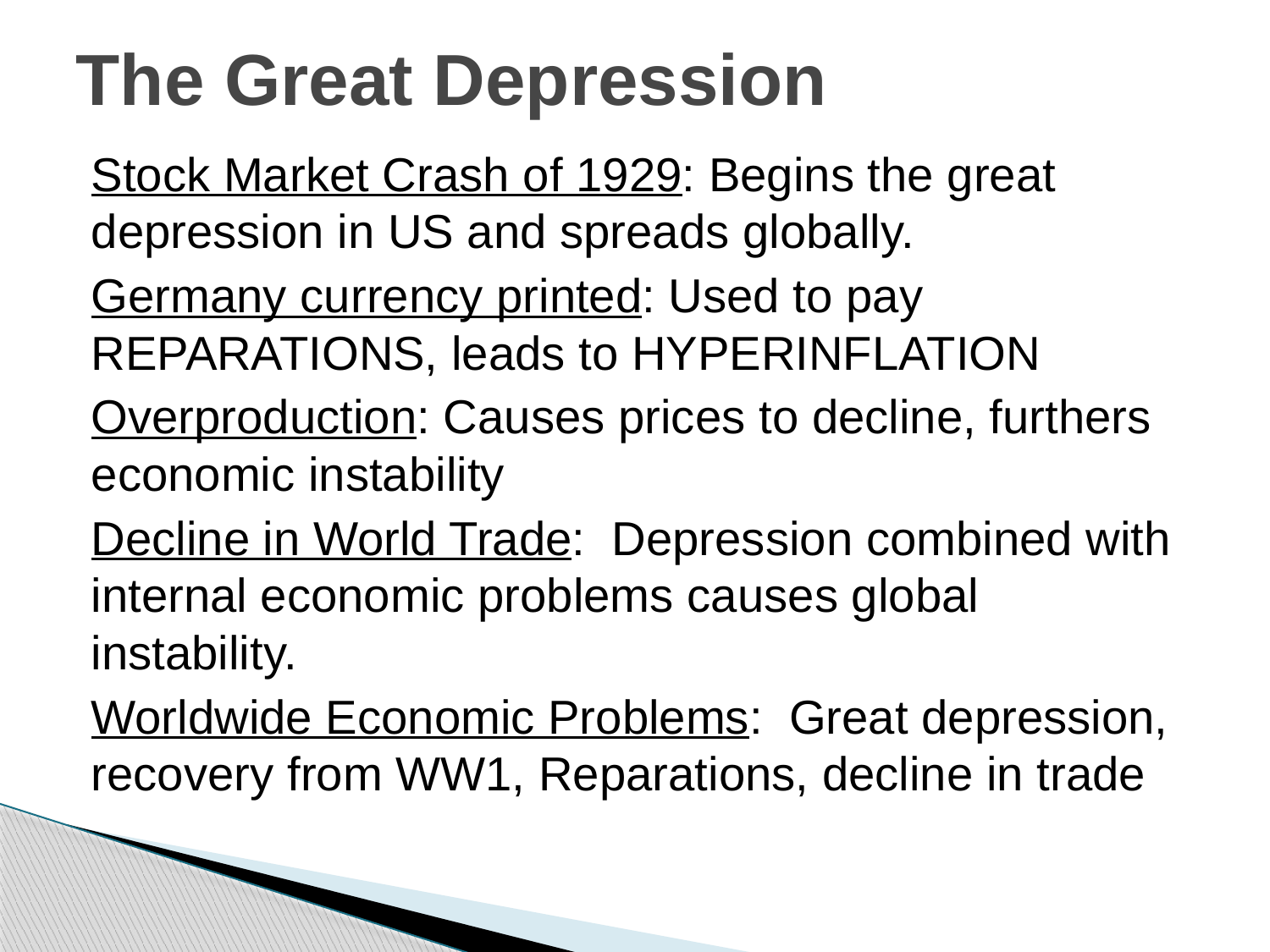

# The Great Depression
Stock Market Crash of 1929: Begins the great depression in US and spreads globally.
Germany currency printed: Used to pay REPARATIONS, leads to HYPERINFLATION
Overproduction: Causes prices to decline, furthers economic instability
Decline in World Trade:  Depression combined with internal economic problems causes global instability.
Worldwide Economic Problems:  Great depression, recovery from WW1, Reparations, decline in trade